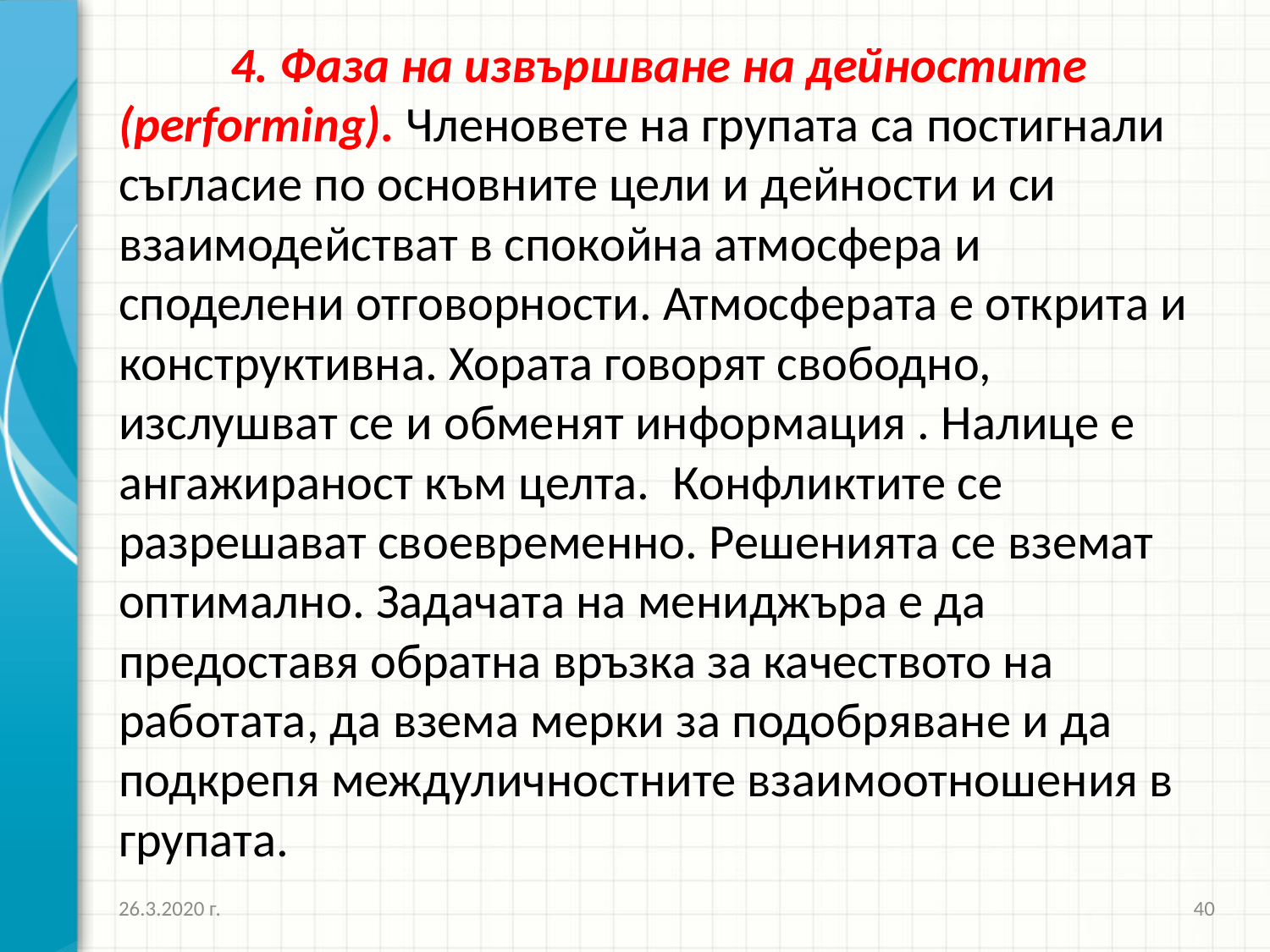

4. Фаза на извършване на дейностите (performing). Членовете на групата са постигнали съгласие по основните цели и дейности и си взаимодействат в спокойна атмосфера и споделени отговорности. Атмосферата е открита и конструктивна. Хората говорят свободно, изслушват се и обменят информация . Налице е ангажираност към целта.  Конфликтите се разрешават своевременно. Решенията се вземат оптима­лно. Задачата на мениджъра е да предоставя обратна връзка за качеството на работата, да взема мерки за подобряване и да подкрепя междуличностните взаимоотношения в групата.

26.3.2020 г.
40